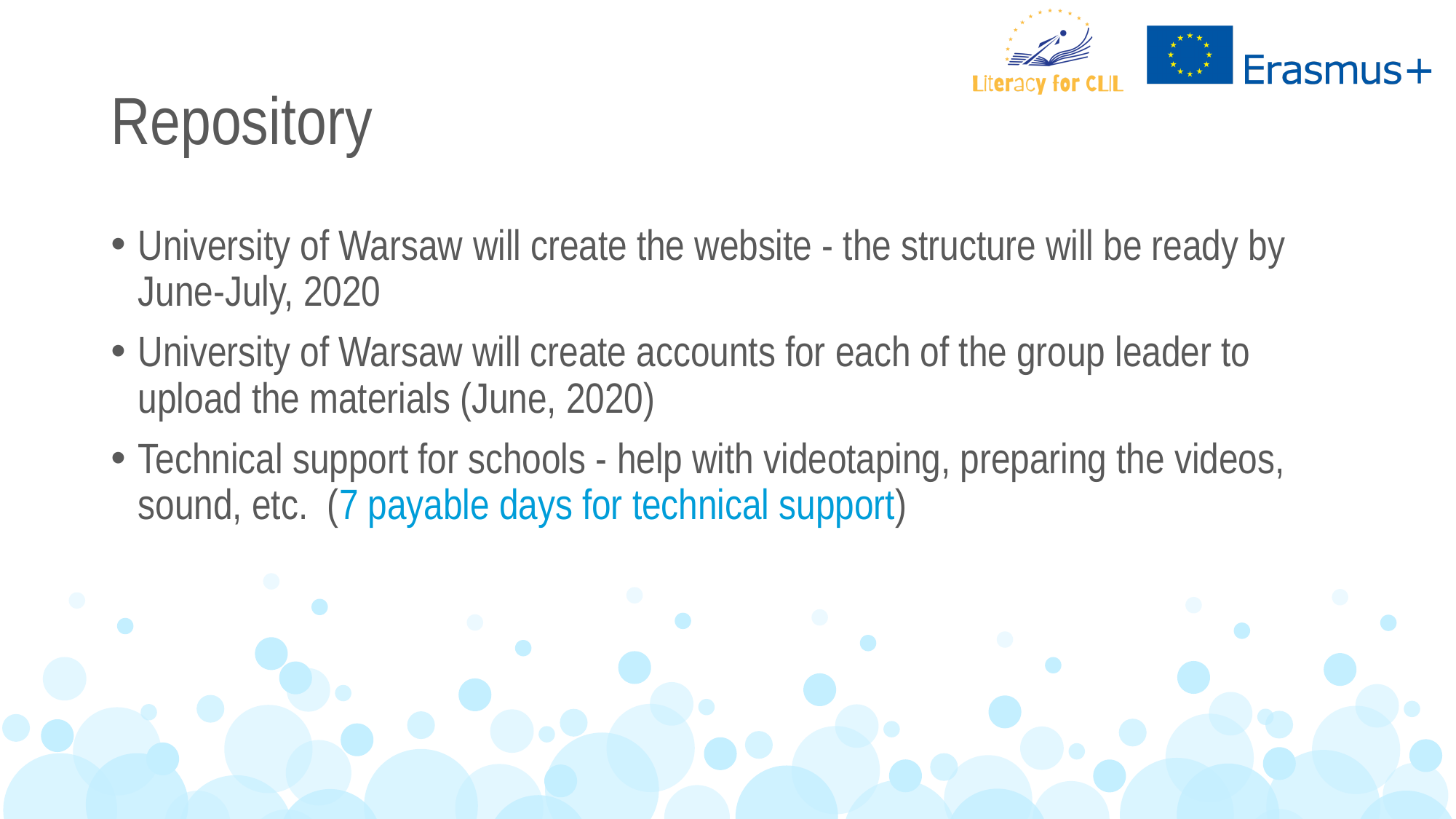

# Repository
University of Warsaw will create the website - the structure will be ready by June-July, 2020
University of Warsaw will create accounts for each of the group leader to upload the materials (June, 2020)
Technical support for schools - help with videotaping, preparing the videos, sound, etc.  (7 payable days for technical support)